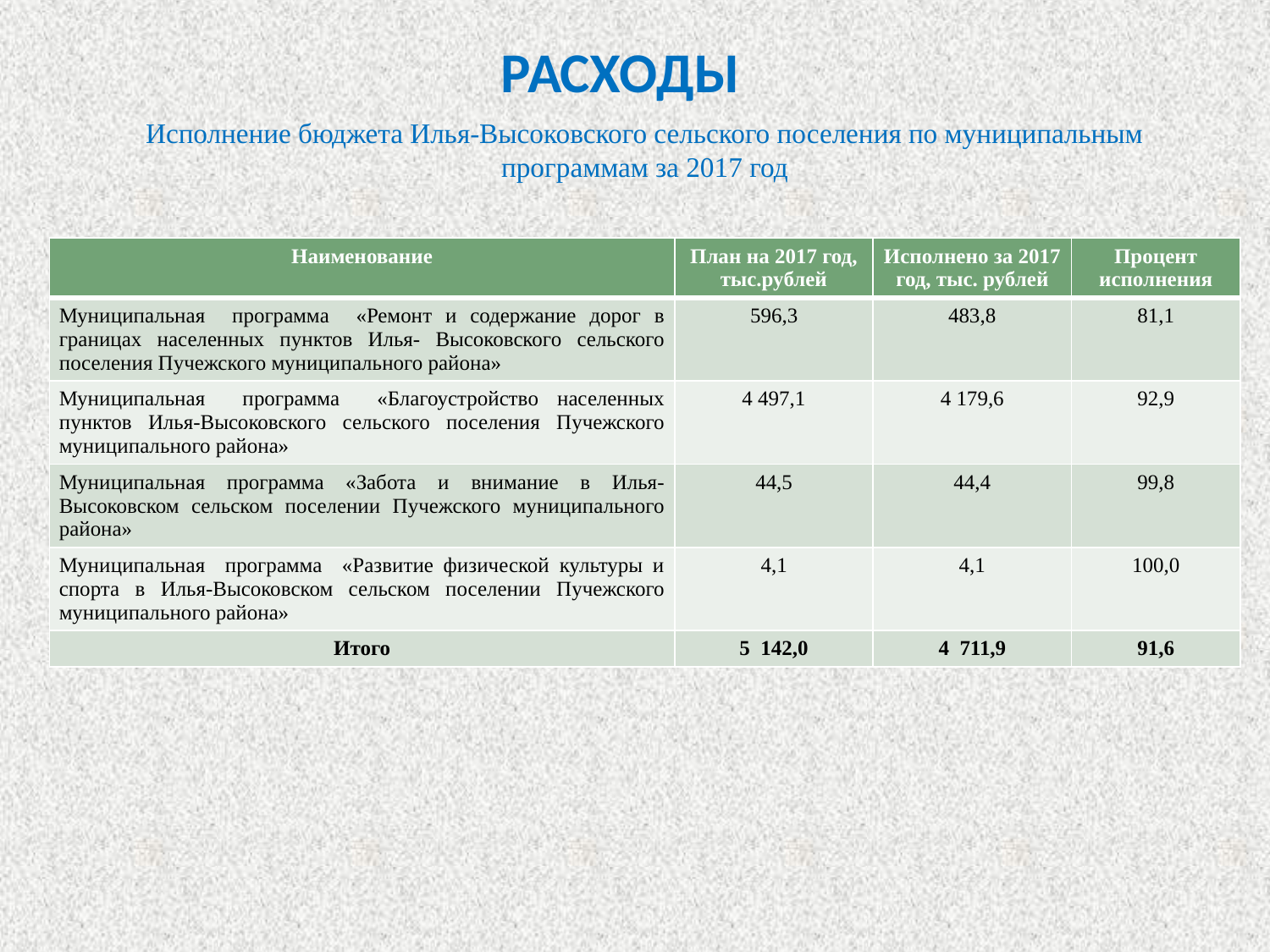

РАСХОДЫ
Исполнение бюджета Илья-Высоковского сельского поселения по муниципальным программам за 2017 год
| Наименование | План на 2017 год, тыс.рублей | Исполнено за 2017 год, тыс. рублей | Процент исполнения |
| --- | --- | --- | --- |
| Муниципальная программа «Ремонт и содержание дорог в границах населенных пунктов Илья- Высоковского сельского поселения Пучежского муниципального района» | 596,3 | 483,8 | 81,1 |
| Муниципальная программа «Благоустройство населенных пунктов Илья-Высоковского сельского поселения Пучежского муниципального района» | 4 497,1 | 4 179,6 | 92,9 |
| Муниципальная программа «Забота и внимание в Илья- Высоковском сельском поселении Пучежского муниципального района» | 44,5 | 44,4 | 99,8 |
| Муниципальная программа «Развитие физической культуры и спорта в Илья-Высоковском сельском поселении Пучежского муниципального района» | 4,1 | 4,1 | 100,0 |
| Итого | 5 142,0 | 4 711,9 | 91,6 |